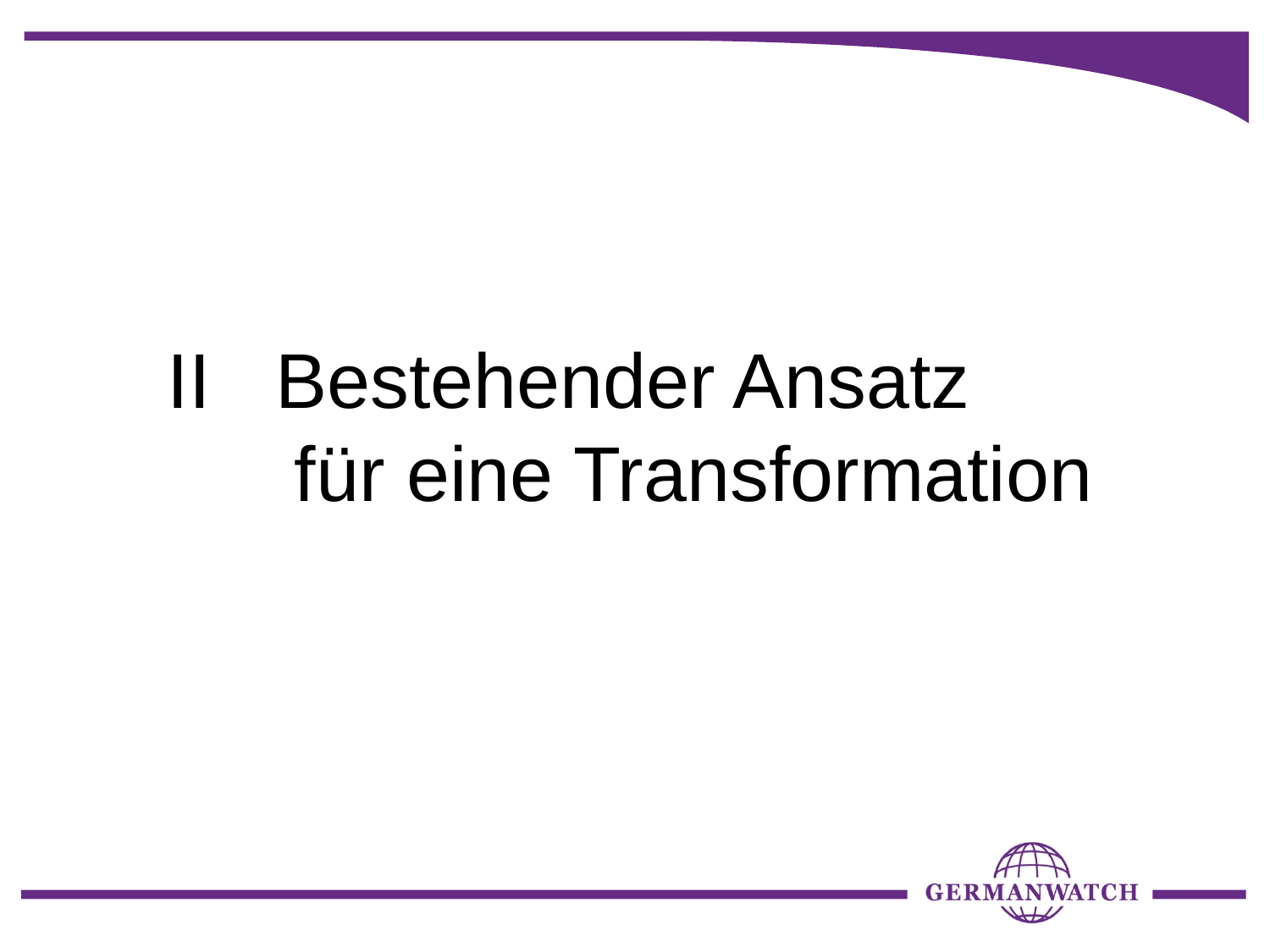

# II   Bestehender Ansatz für eine Transformation